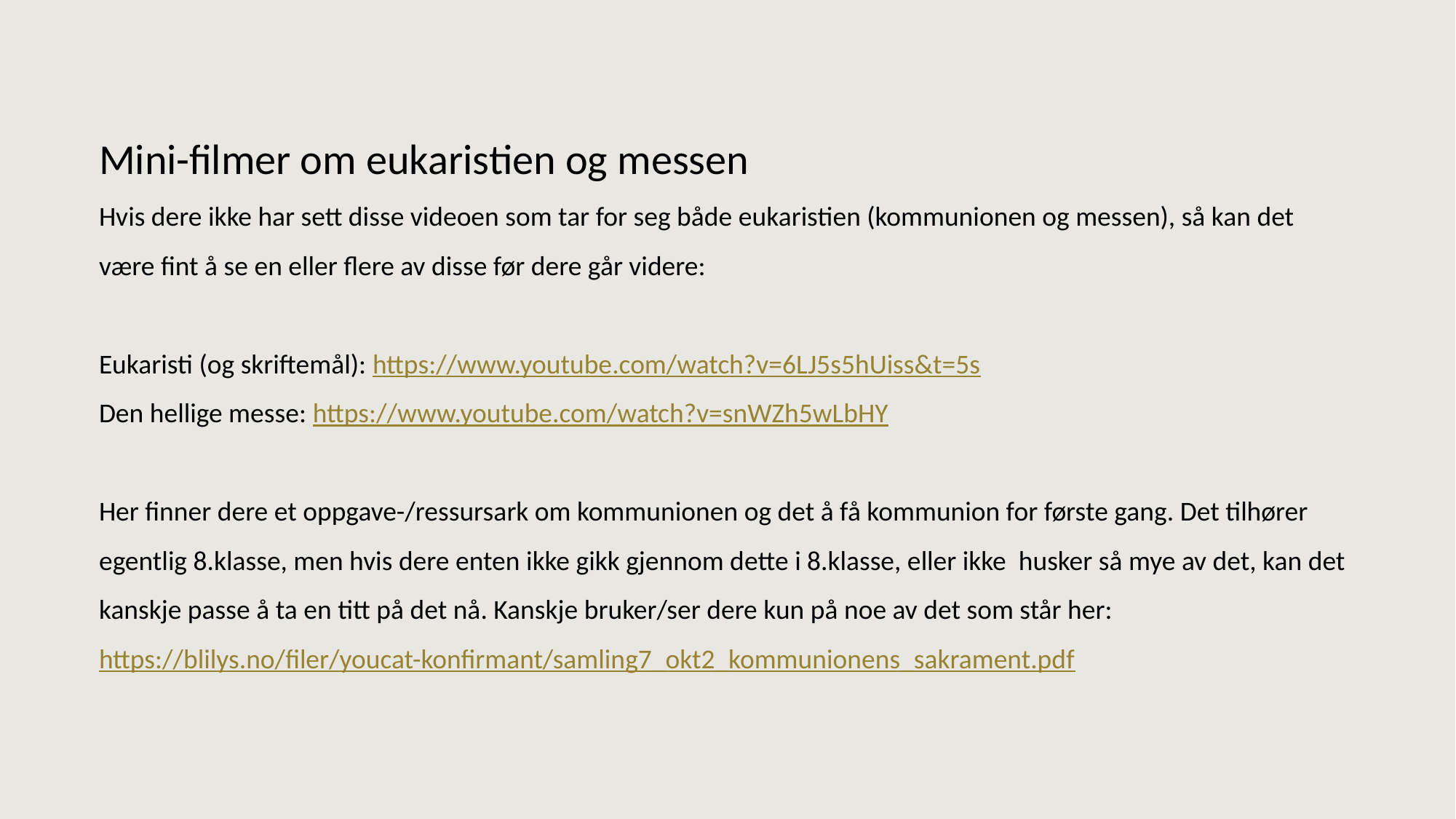

Mini-filmer om eukaristien og messen
Hvis dere ikke har sett disse videoen som tar for seg både eukaristien (kommunionen og messen), så kan det være fint å se en eller flere av disse før dere går videre:

Eukaristi (og skriftemål): https://www.youtube.com/watch?v=6LJ5s5hUiss&t=5s
Den hellige messe: https://www.youtube.com/watch?v=snWZh5wLbHY

Her finner dere et oppgave-/ressursark om kommunionen og det å få kommunion for første gang. Det tilhører egentlig 8.klasse, men hvis dere enten ikke gikk gjennom dette i 8.klasse, eller ikke  husker så mye av det, kan det kanskje passe å ta en titt på det nå. Kanskje bruker/ser dere kun på noe av det som står her: https://blilys.no/filer/youcat-konfirmant/samling7_okt2_kommunionens_sakrament.pdf